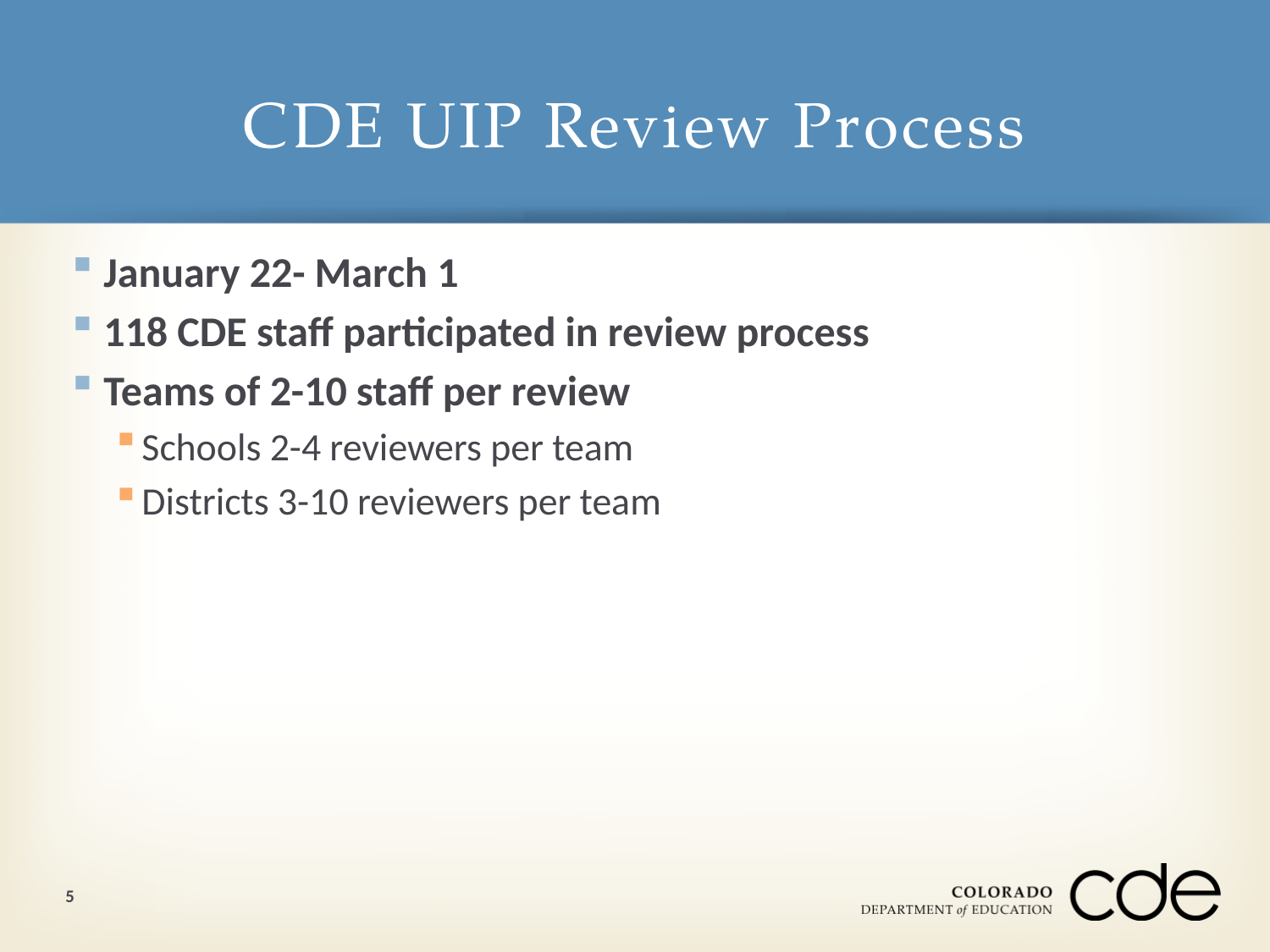

# CDE UIP Review Process
January 22- March 1
118 CDE staff participated in review process
Teams of 2-10 staff per review
Schools 2-4 reviewers per team
Districts 3-10 reviewers per team
5